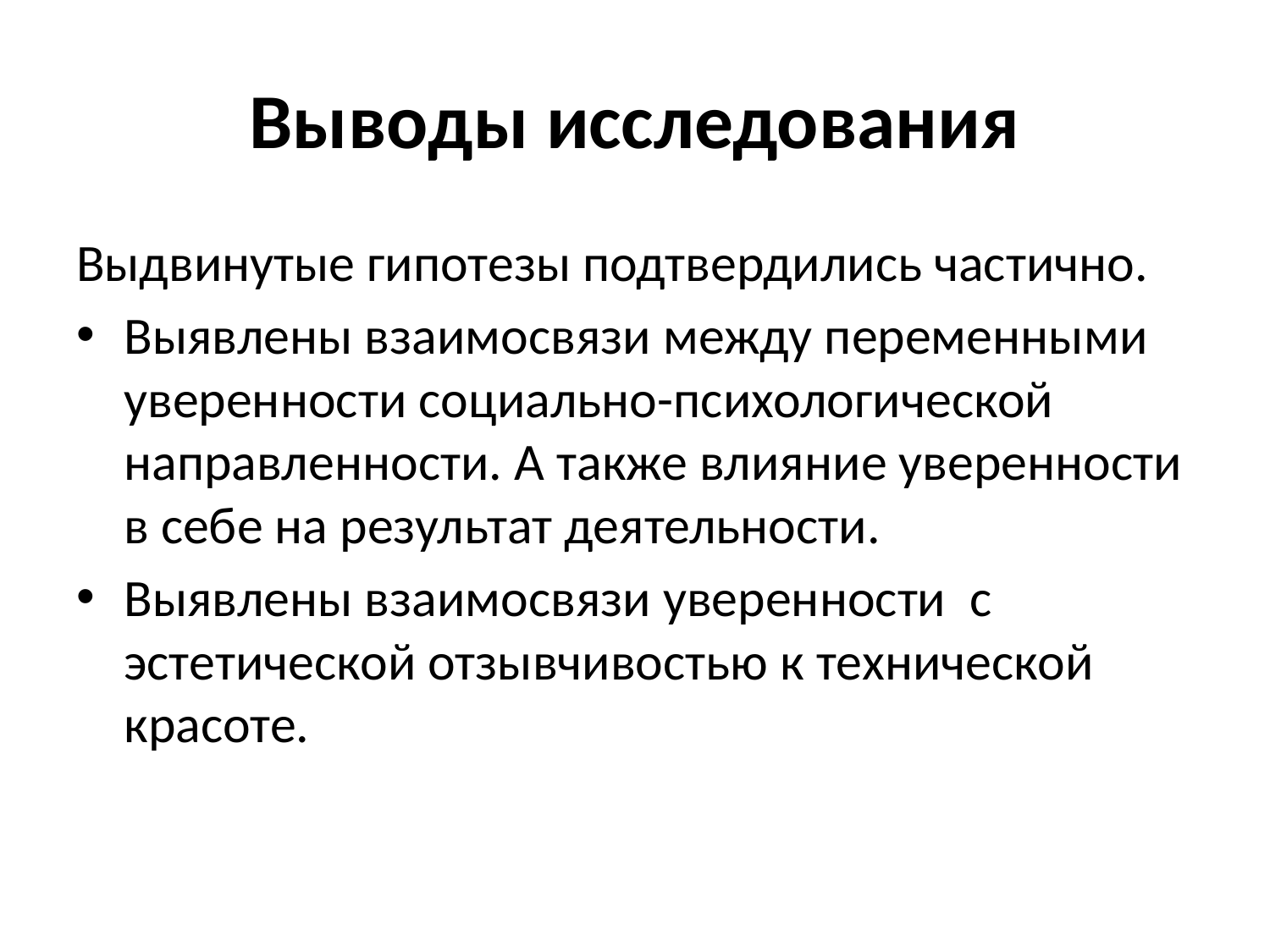

# Выводы исследования
Выдвинутые гипотезы подтвердились частично.
Выявлены взаимосвязи между переменными уверенности социально-психологической направленности. А также влияние уверенности в себе на результат деятельности.
Выявлены взаимосвязи уверенности  с эстетической отзывчивостью к технической красоте.